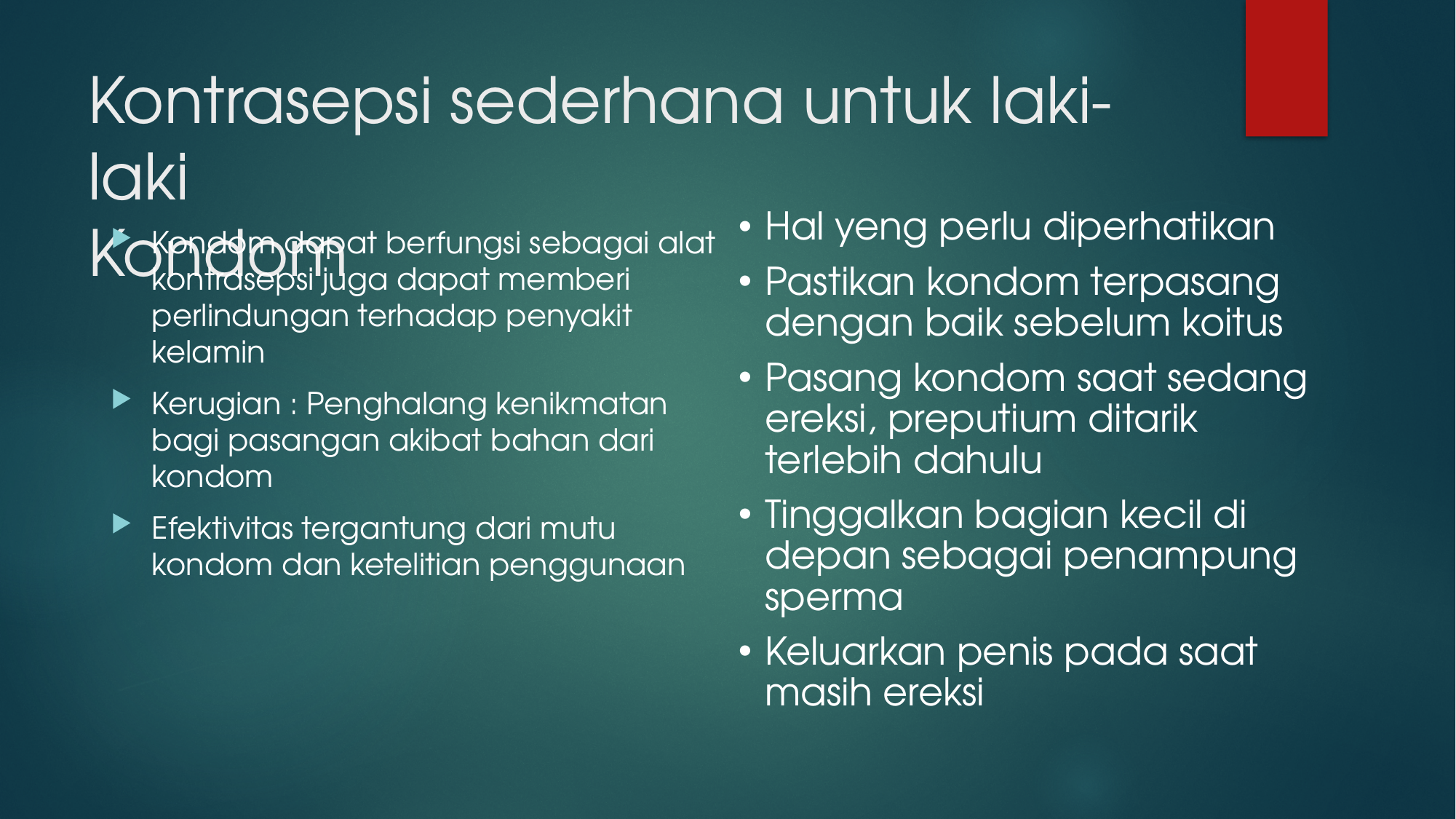

# Kontrasepsi sederhana untuk laki- laki Kondom
Hal yeng perlu diperhatikan
Pastikan kondom terpasang dengan baik sebelum koitus
Pasang kondom saat sedang ereksi, preputium ditarik terlebih dahulu
Tinggalkan bagian kecil di depan sebagai penampung sperma
Keluarkan penis pada saat masih ereksi
Kondom dapat berfungsi sebagai alat kontrasepsi juga dapat memberi perlindungan terhadap penyakit kelamin
Kerugian : Penghalang kenikmatan bagi pasangan akibat bahan dari kondom
Efektivitas tergantung dari mutu kondom dan ketelitian penggunaan